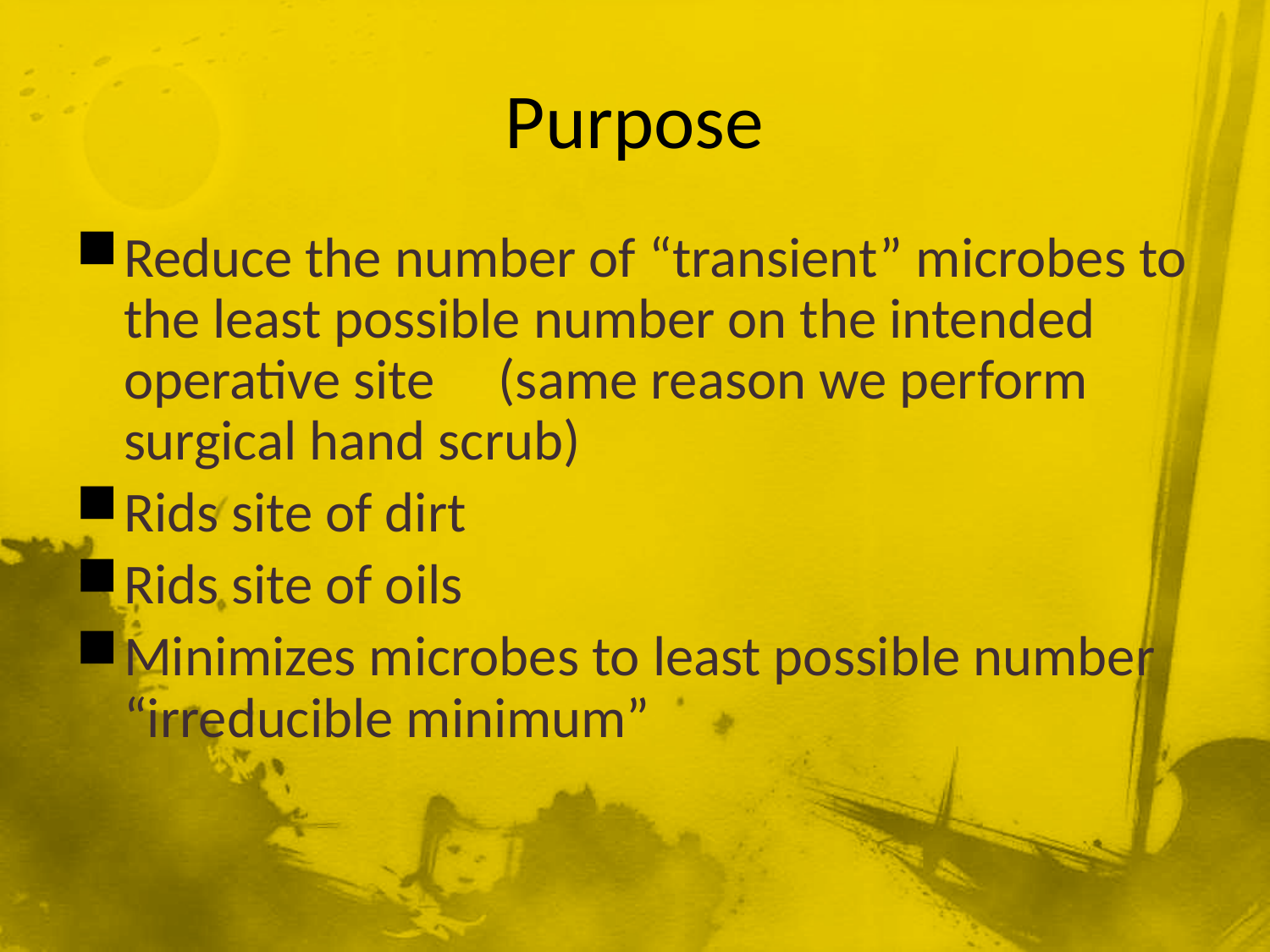

# Purpose
Reduce the number of “transient” microbes to the least possible number on the intended operative site     (same reason we perform surgical hand scrub)
Rids site of dirt
Rids site of oils
Minimizes microbes to least possible number “irreducible minimum”